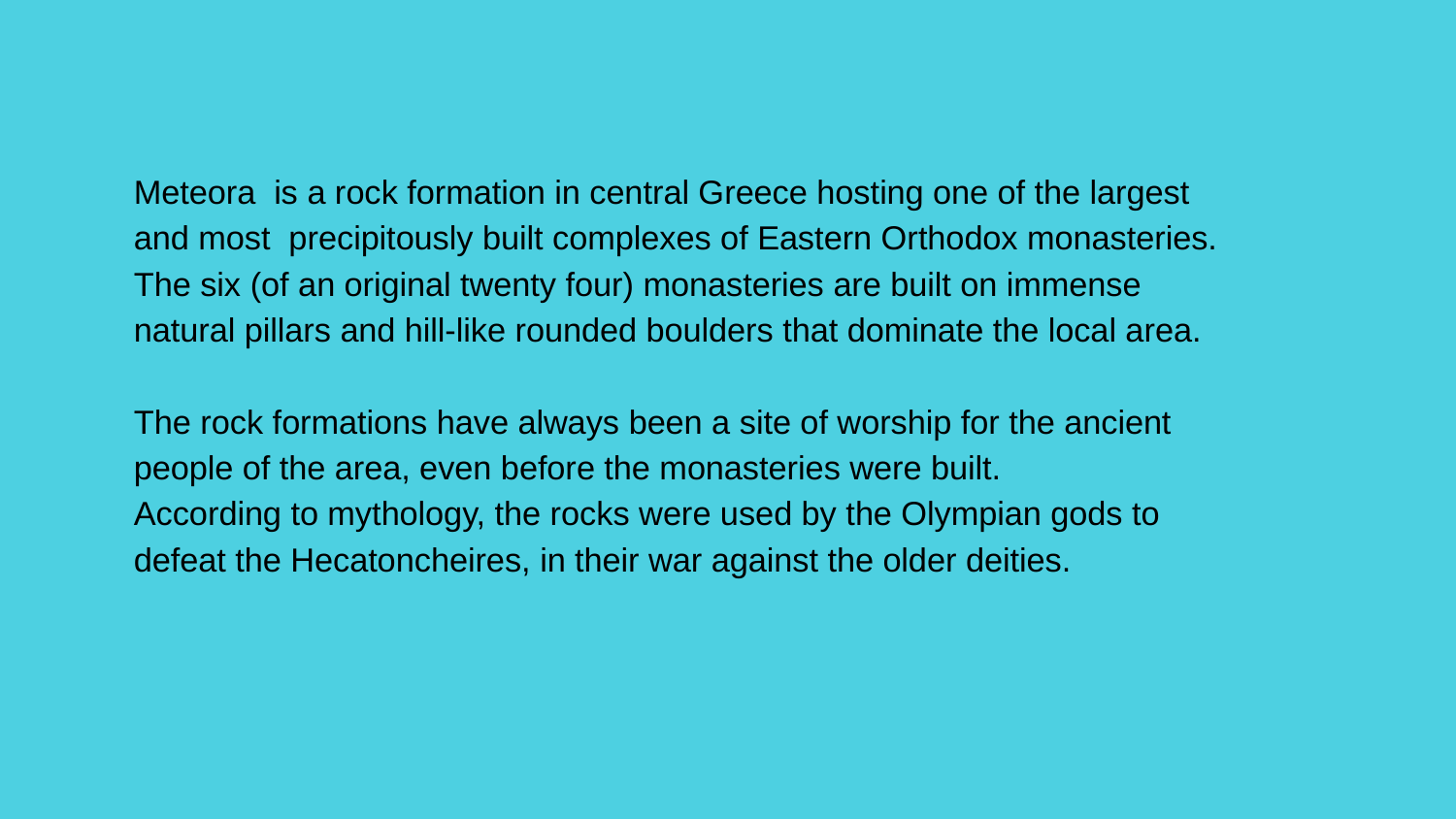

Meteora  is a rock formation in central Greece hosting one of the largest and most  precipitously built complexes of Eastern Orthodox monasteries. The six (of an original twenty four) monasteries are built on immense natural pillars and hill-like rounded boulders that dominate the local area.

The rock formations have always been a site of worship for the ancient people of the area, even before the monasteries were built.
According to mythology, the rocks were used by the Olympian gods to defeat the Hecatoncheires, in their war against the older deities.